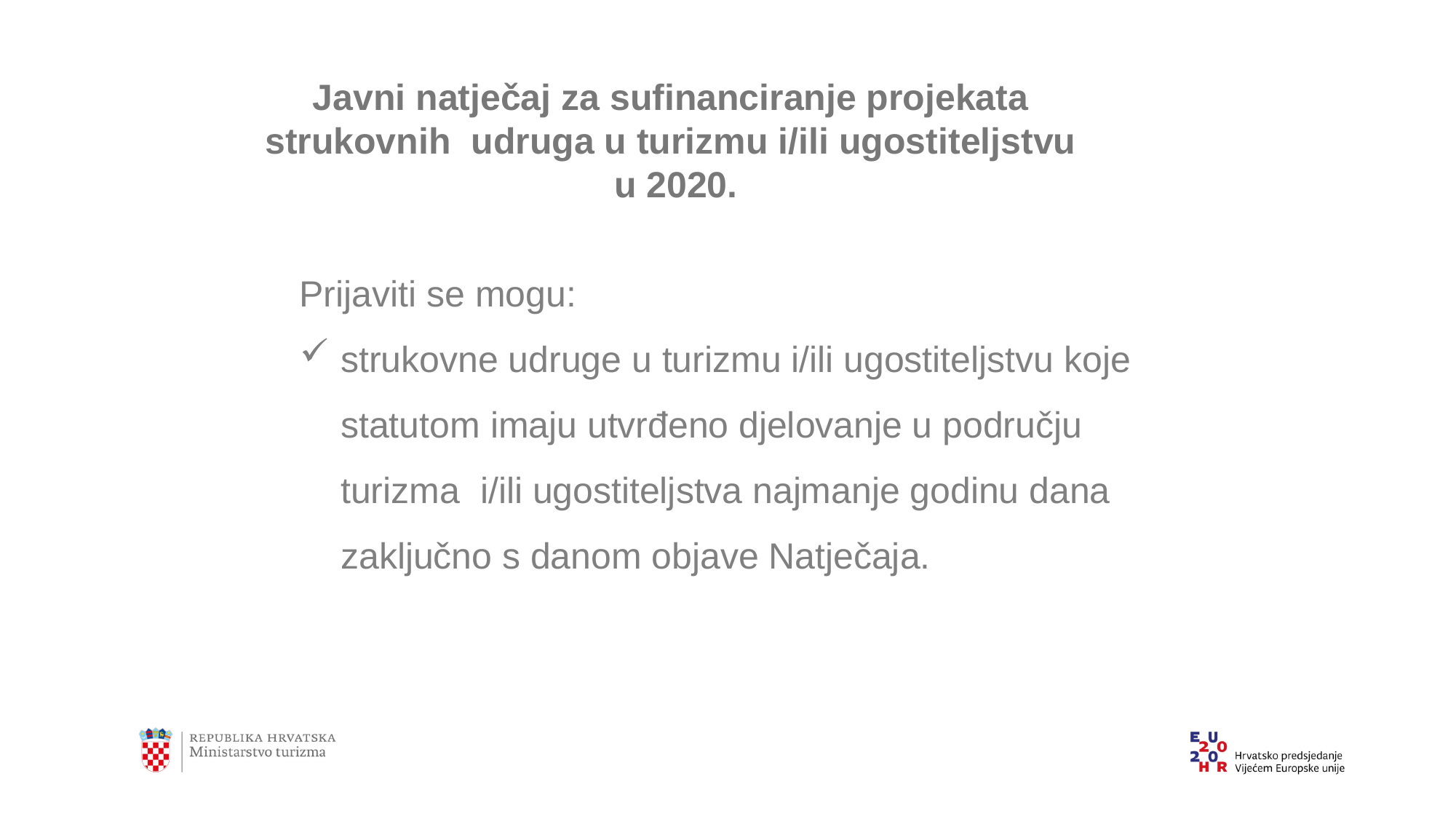

Javni natječaj za sufinanciranje projekata
strukovnih  udruga u turizmu i/ili ugostiteljstvu
u 2020.

Prijaviti se mogu:
strukovne udruge u turizmu i/ili ugostiteljstvu koje statutom imaju utvrđeno djelovanje u području turizma  i/ili ugostiteljstva najmanje godinu dana zaključno s danom objave Natječaja.